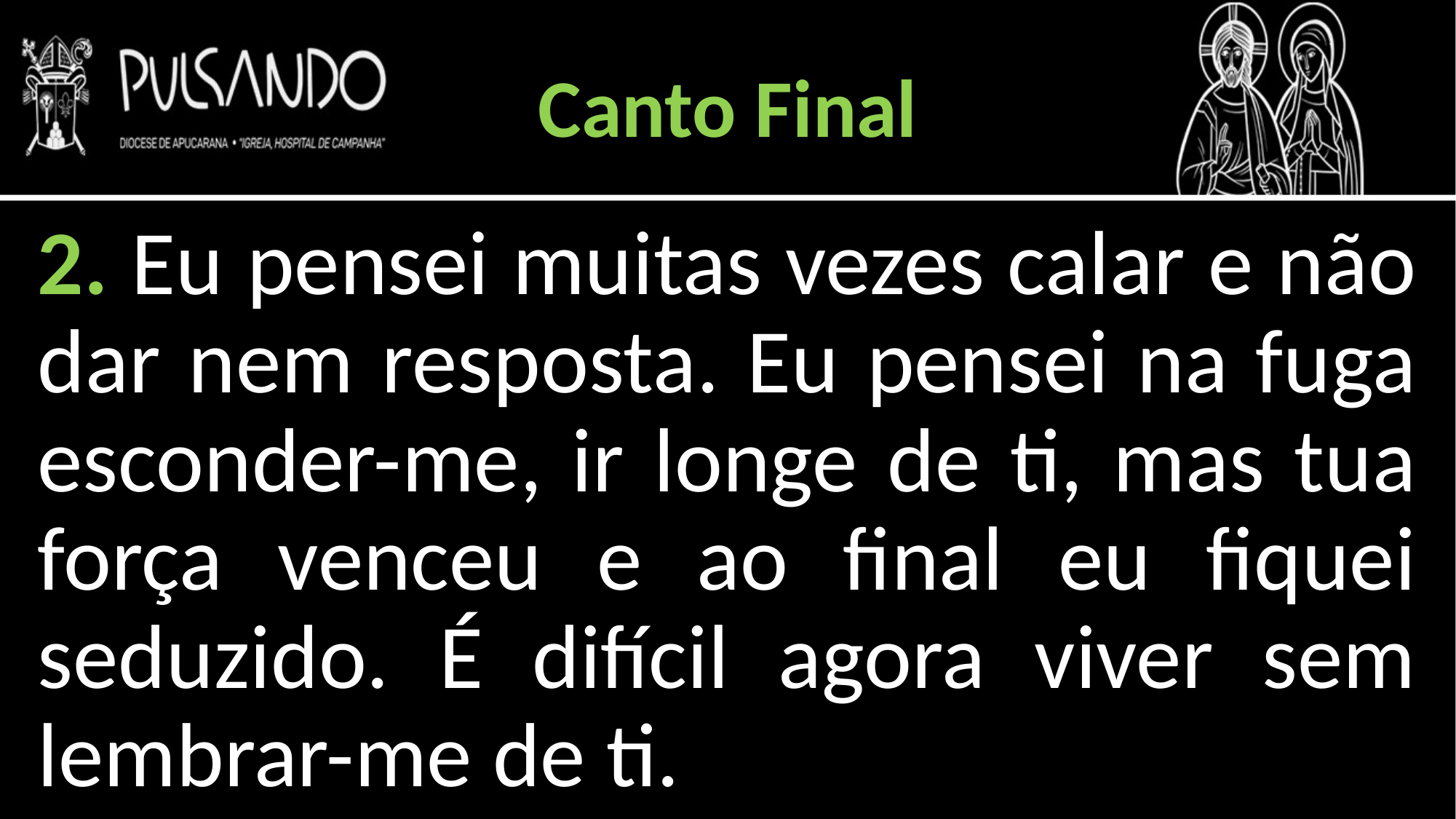

Canto Final
2. Eu pensei muitas vezes calar e não dar nem resposta. Eu pensei na fuga esconder-me, ir longe de ti, mas tua força venceu e ao final eu fiquei seduzido. É difícil agora viver sem lembrar-me de ti.